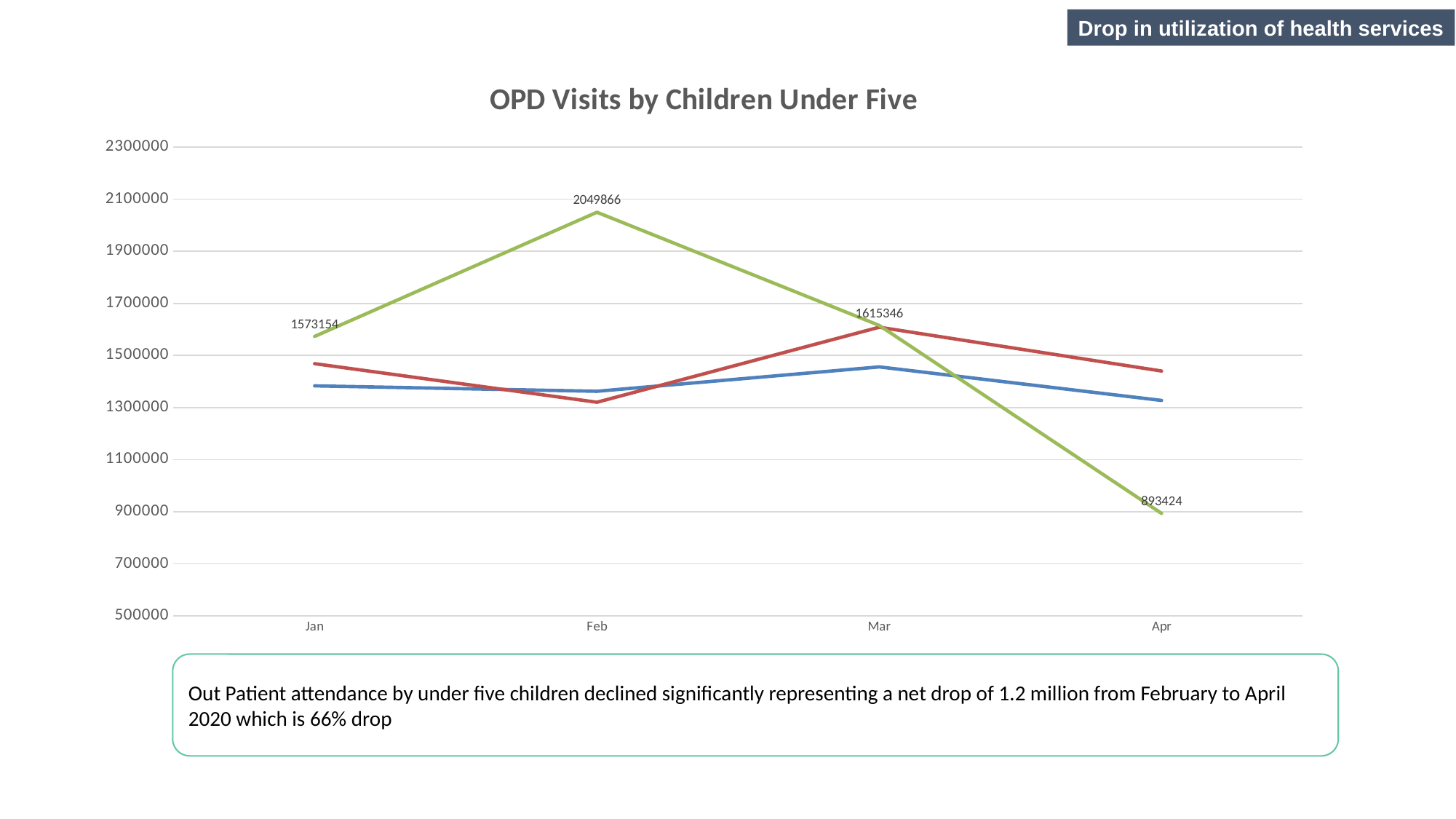

Drop in utilization of health services

### Chart: OPD Visits by Children Under Five

| Category | 2018 | 2019 | 2020 |
|---|---|---|---|
| Jan | 1383216.0 | 1468310.0 | 1573154.0 |
| Feb | 1362323.0 | 1320216.0 | 2049866.0 |
| Mar | 1455881.0 | 1608552.0 | 1615346.0 |
| Apr | 1327273.0 | 1440042.0 | 893424.0 |
Out Patient attendance by under five children declined significantly representing a net drop of 1.2 million from February to April 2020 which is 66% drop